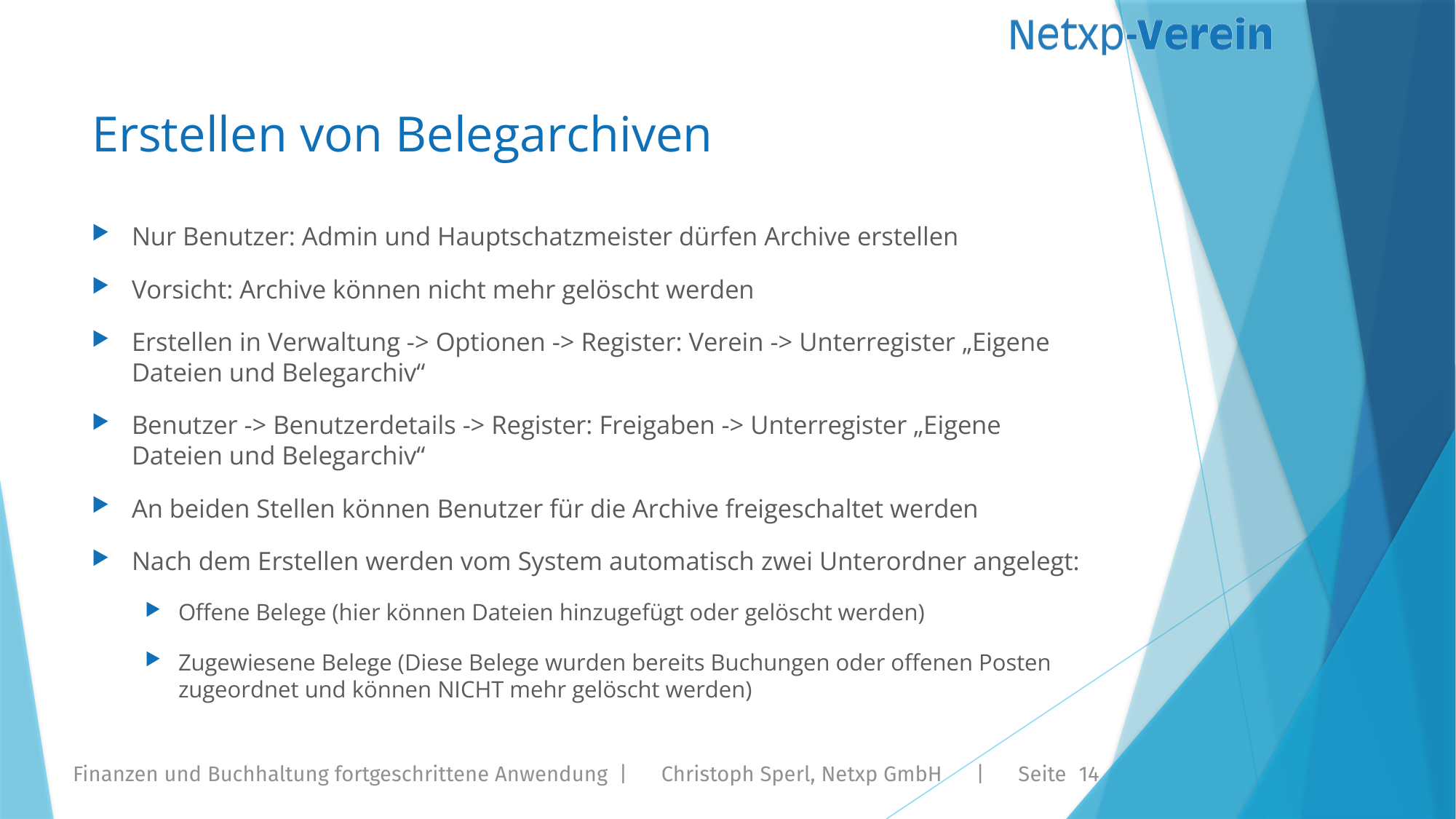

# Erstellen von Belegarchiven
Nur Benutzer: Admin und Hauptschatzmeister dürfen Archive erstellen
Vorsicht: Archive können nicht mehr gelöscht werden
Erstellen in Verwaltung -> Optionen -> Register: Verein -> Unterregister „Eigene Dateien und Belegarchiv“
Benutzer -> Benutzerdetails -> Register: Freigaben -> Unterregister „Eigene Dateien und Belegarchiv“
An beiden Stellen können Benutzer für die Archive freigeschaltet werden
Nach dem Erstellen werden vom System automatisch zwei Unterordner angelegt:
Offene Belege (hier können Dateien hinzugefügt oder gelöscht werden)
Zugewiesene Belege (Diese Belege wurden bereits Buchungen oder offenen Posten zugeordnet und können NICHT mehr gelöscht werden)